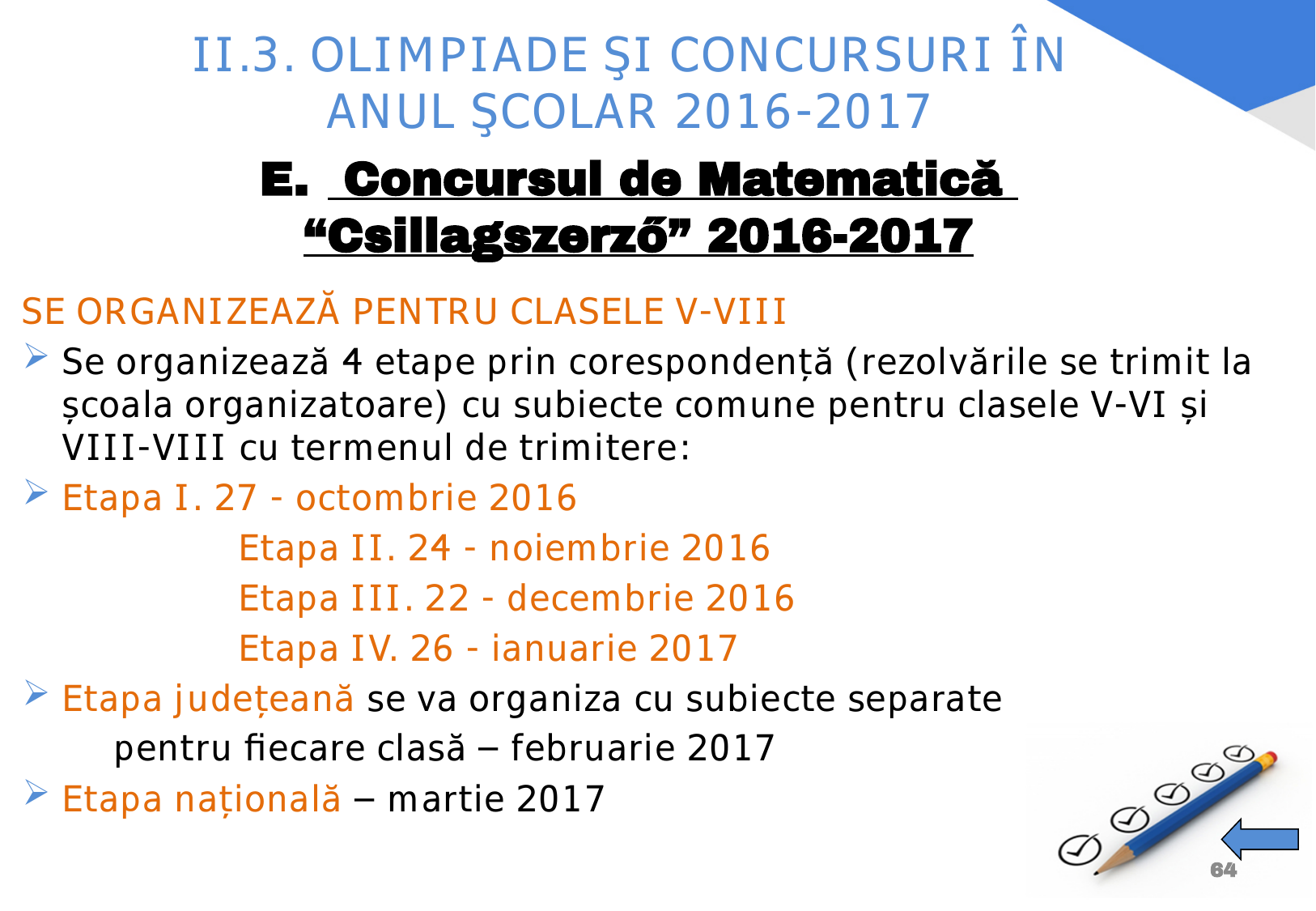

# II.3. OLIMPIADE ŞI CONCURSURI ÎN ANUL ŞCOLAR 2016-2017
 Concursul de Matematică
“Csillagszerző” 2016-2017
SE ORGANIZEAZĂ PENTRU CLASELE V-VIII
Se organizează 4 etape prin corespondență (rezolvările se trimit la școala organizatoare) cu subiecte comune pentru clasele V-VI și VIII-VIII cu termenul de trimitere:
		Etapa I. 27 - octombrie 2016
Etapa II. 24 - noiembrie 2016
Etapa III. 22 - decembrie 2016
Etapa IV. 26 - ianuarie 2017
Etapa județeană se va organiza cu subiecte separate
	pentru fiecare clasă – februarie 2017
Etapa națională – martie 2017

64